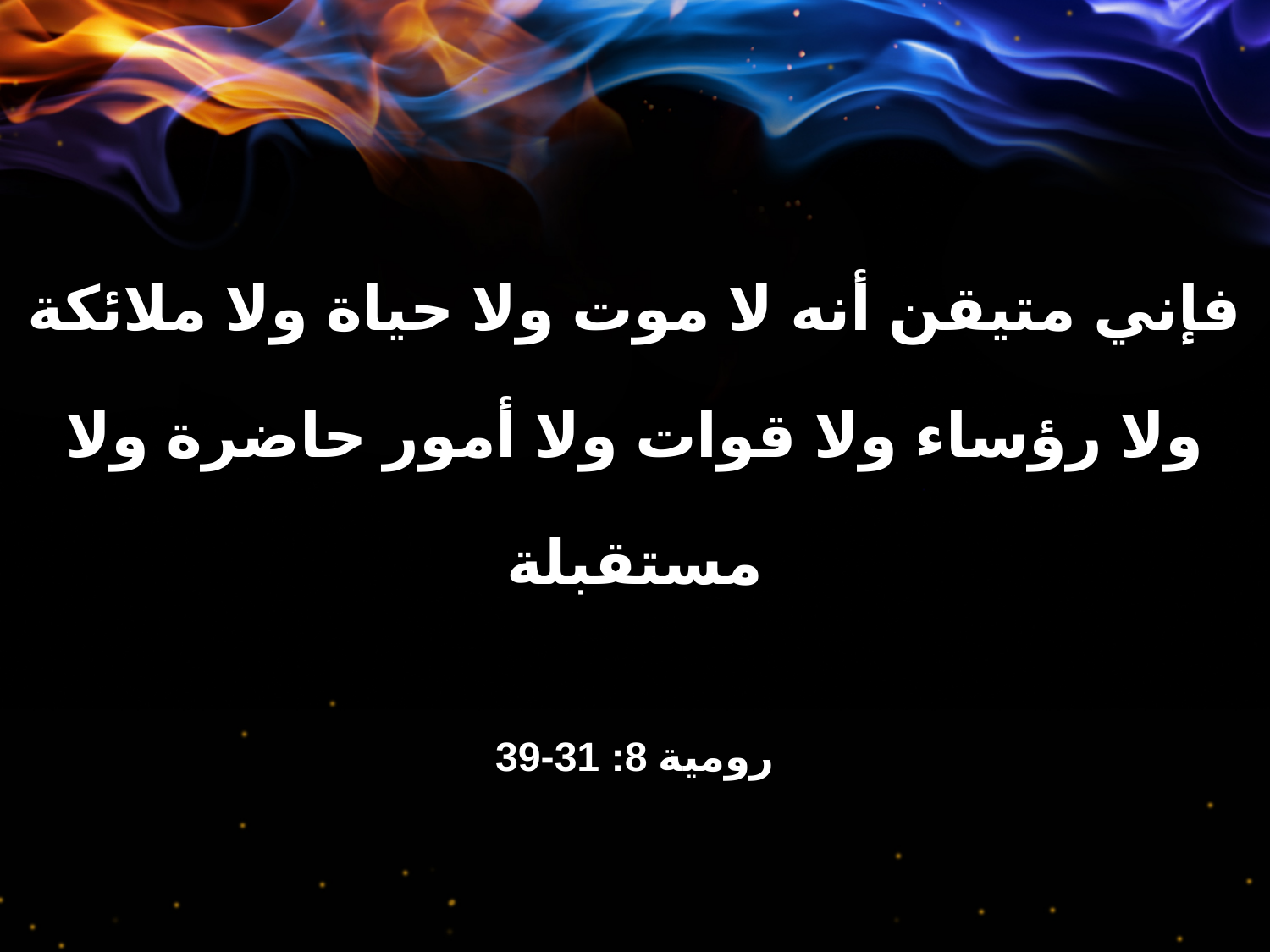

فإني متيقن أنه لا موت ولا حياة ولا ملائكة ولا رؤساء ولا قوات ولا أمور حاضرة ولا مستقبلة

رومية 8: 31-39